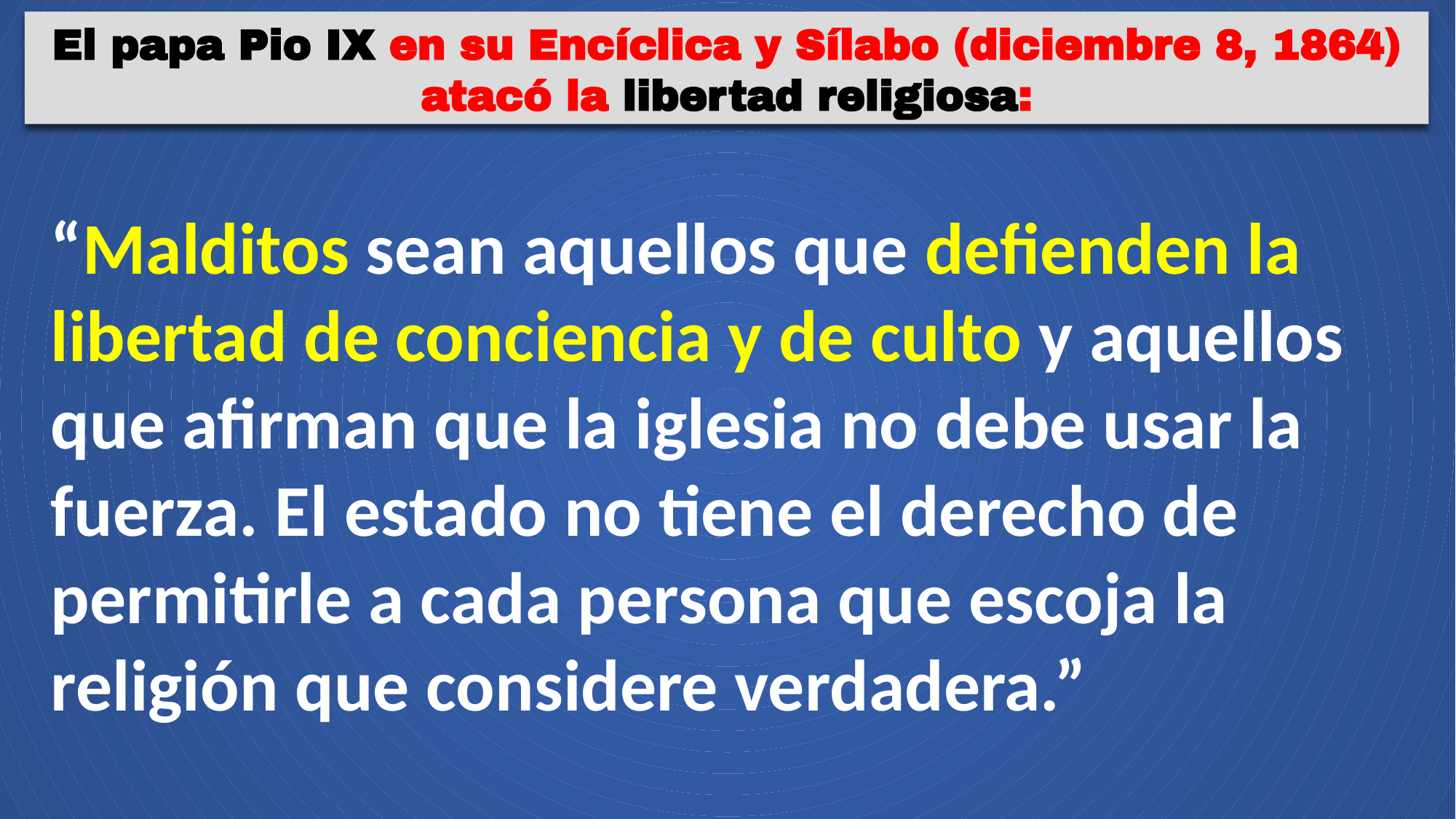

El papa Pio IX en su Encíclica y Sílabo (diciembre 8, 1864) atacó la libertad religiosa:
“Malditos sean aquellos que defienden la libertad de conciencia y de culto y aquellos que afirman que la iglesia no debe usar la fuerza. El estado no tiene el derecho de permitirle a cada persona que escoja la religión que considere verdadera.”